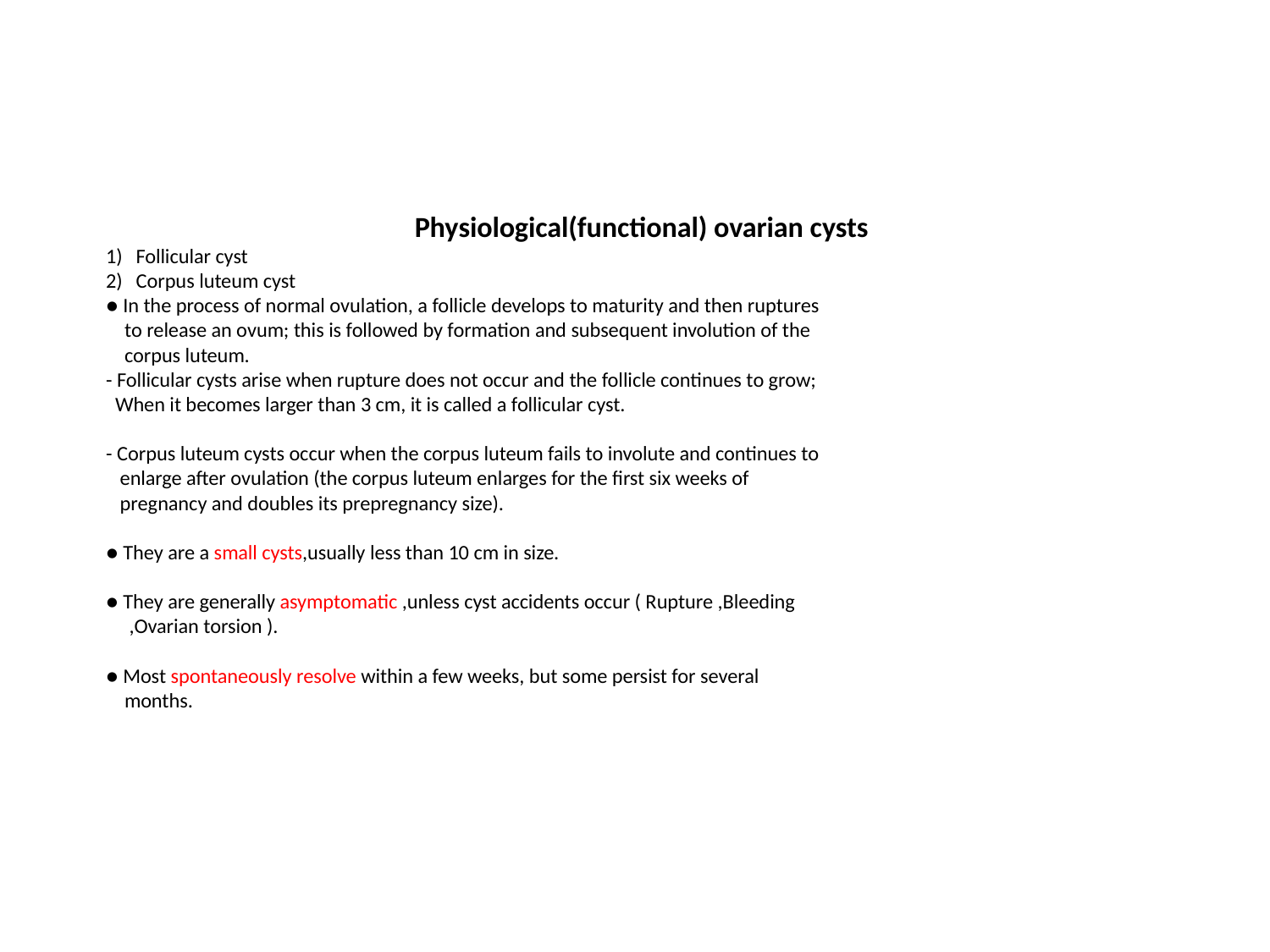

Physiological(functional) ovarian cysts
Follicular cyst
Corpus luteum cyst
● In the process of normal ovulation, a follicle develops to maturity and then ruptures
    to release an ovum; this is followed by formation and subsequent involution of the
    corpus luteum.
- Follicular cysts arise when rupture does not occur and the follicle continues to grow;
  When it becomes larger than 3 cm, it is called a follicular cyst.

- Corpus luteum cysts occur when the corpus luteum fails to involute and continues to
   enlarge after ovulation (the corpus luteum enlarges for the first six weeks of
   pregnancy and doubles its prepregnancy size).

● They are a small cysts,usually less than 10 cm in size.

● They are generally asymptomatic ,unless cyst accidents occur ( Rupture ,Bleeding
     ,Ovarian torsion ).

● Most spontaneously resolve within a few weeks, but some persist for several
    months.